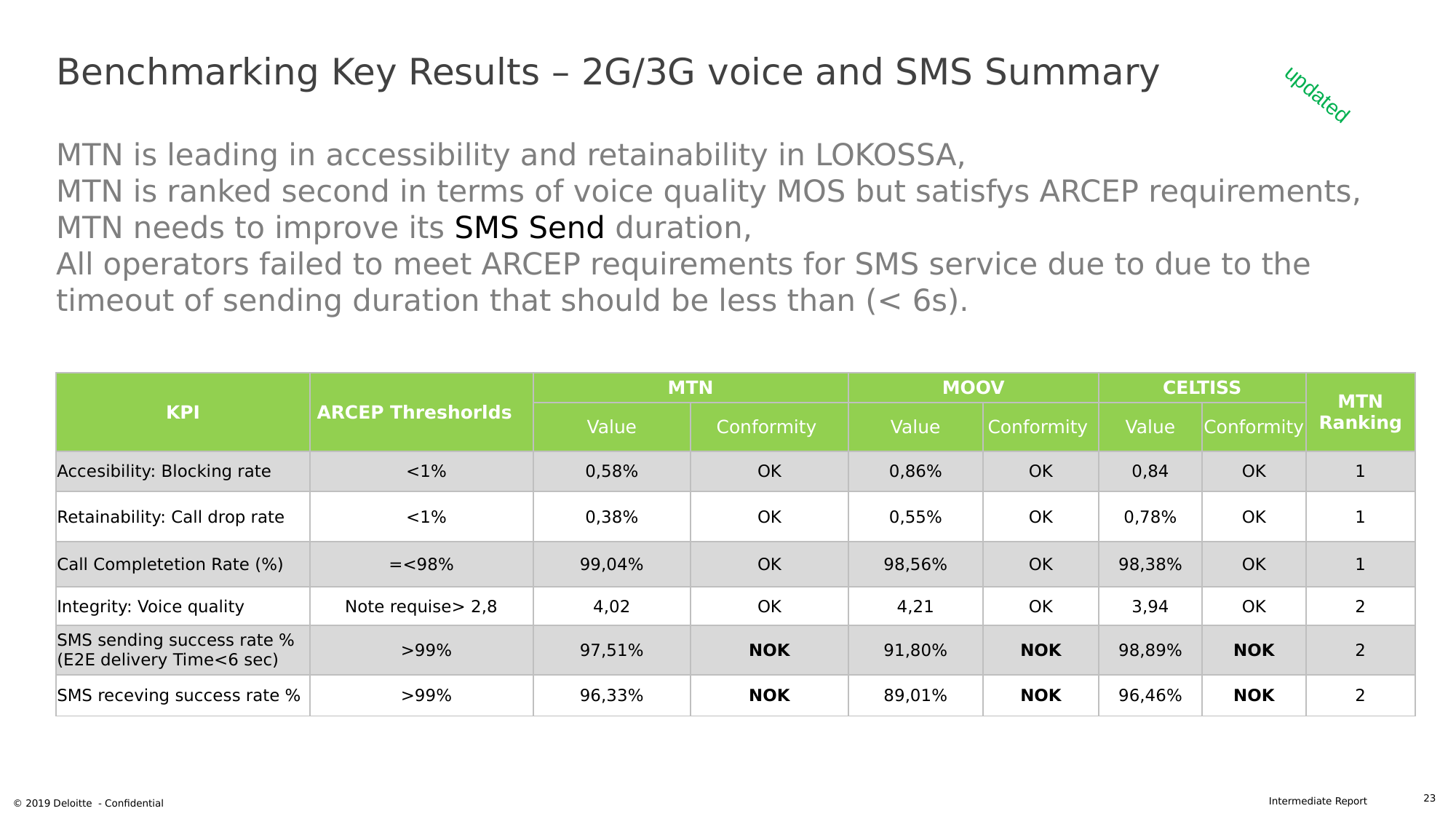

# Benchmarking Key Results – 2G/3G voice and SMS Summary MTN is leading in accessibility and retainability in LOKOSSA, MTN is ranked second in terms of voice quality MOS but satisfys ARCEP requirements, MTN needs to improve its SMS Send duration, All operators failed to meet ARCEP requirements for SMS service due to due to the timeout of sending duration that should be less than (< 6s).
updated
| KPI | ARCEP Threshorlds | MTN |  | MOOV |  | CELTISS |  | MTN Ranking |
| --- | --- | --- | --- | --- | --- | --- | --- | --- |
|  |  | Value | Conformity | Value | Conformity | Value | Conformity |  |
| Accesibility: Blocking rate | <1% | 0,58% | OK | 0,86% | OK | 0,84 | OK | 1 |
| Retainability: Call drop rate | <1% | 0,38% | OK | 0,55% | OK | 0,78% | OK | 1 |
| Call Completetion Rate (%) | =<98% | 99,04% | OK | 98,56% | OK | 98,38% | OK | 1 |
| Integrity: Voice quality | Note requise> 2,8 | 4,02 | OK | 4,21 | OK | 3,94 | OK | 2 |
| SMS sending success rate % (E2E delivery Time<6 sec) | >99% | 97,51% | NOK | 91,80% | NOK | 98,89% | NOK | 2 |
| SMS receving success rate % | >99% | 96,33% | NOK | 89,01% | NOK | 96,46% | NOK | 2 |
23
© 2019 Deloitte  - Confidential